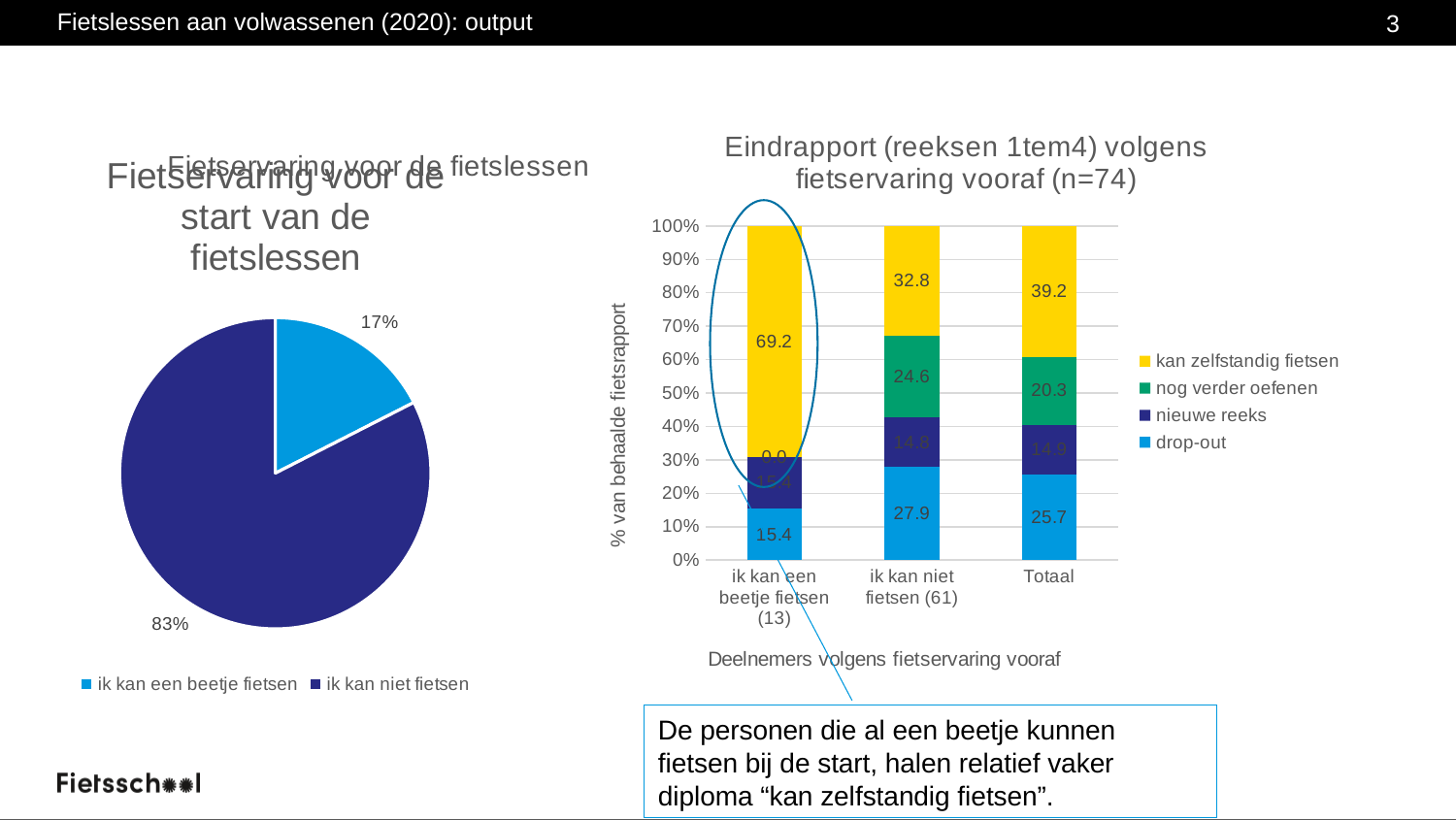

# Fietslessen aan volwassenen (2020): output
3

### Chart: Eindrapport (reeksen 1tem4) volgens fietservaring vooraf (n=74)

| Category | drop-out | nieuwe reeks | nog verder oefenen | kan zelfstandig fietsen |
|---|---|---|---|---|
| ik kan een beetje fietsen (13) | 15.384615384615385 | 15.384615384615385 | 0.0 | 69.23076923076923 |
| ik kan niet fietsen (61) | 27.86885245901639 | 14.754098360655737 | 24.59016393442623 | 32.78688524590164 |
| Totaal | 25.675675675675674 | 14.864864864864865 | 20.27027027027027 | 39.189189189189186 |

### Chart: Fietservaring voor de start van de fietslessen

| Category | volwassenen |
|---|---|
| ik kan een beetje fietsen | 18.0 |
| ik kan niet fietsen | 85.0 |

### Chart: Fietservaring voor de fietslessen

| Category |
|---|
De personen die al een beetje kunnen fietsen bij de start, halen relatief vaker diploma “kan zelfstandig fietsen”.